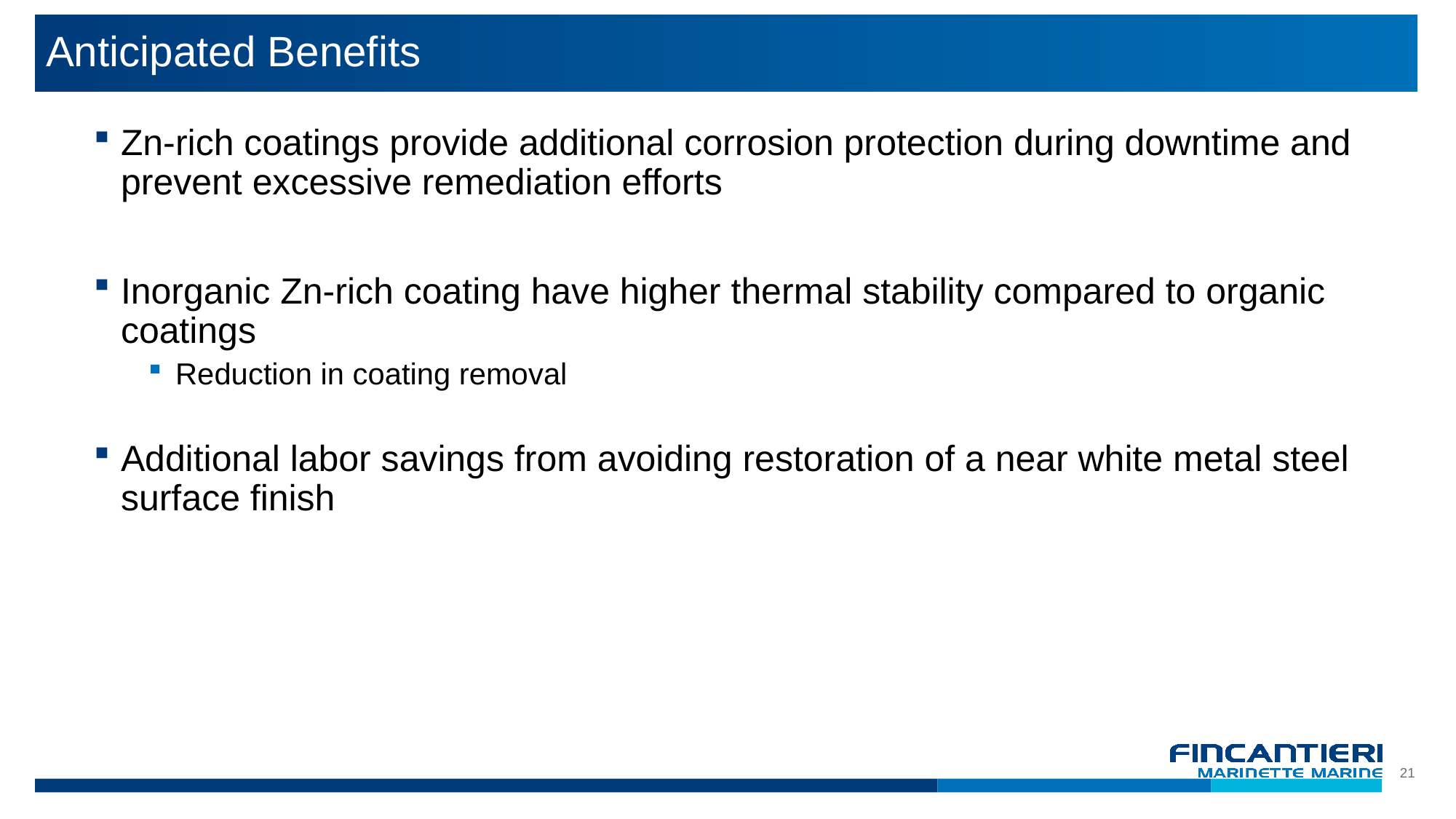

# Anticipated Benefits
Zn-rich coatings provide additional corrosion protection during downtime and prevent excessive remediation efforts

Inorganic Zn-rich coating have higher thermal stability compared to organic coatings
Reduction in coating removal

Additional labor savings from avoiding restoration of a near white metal steel surface finish
21